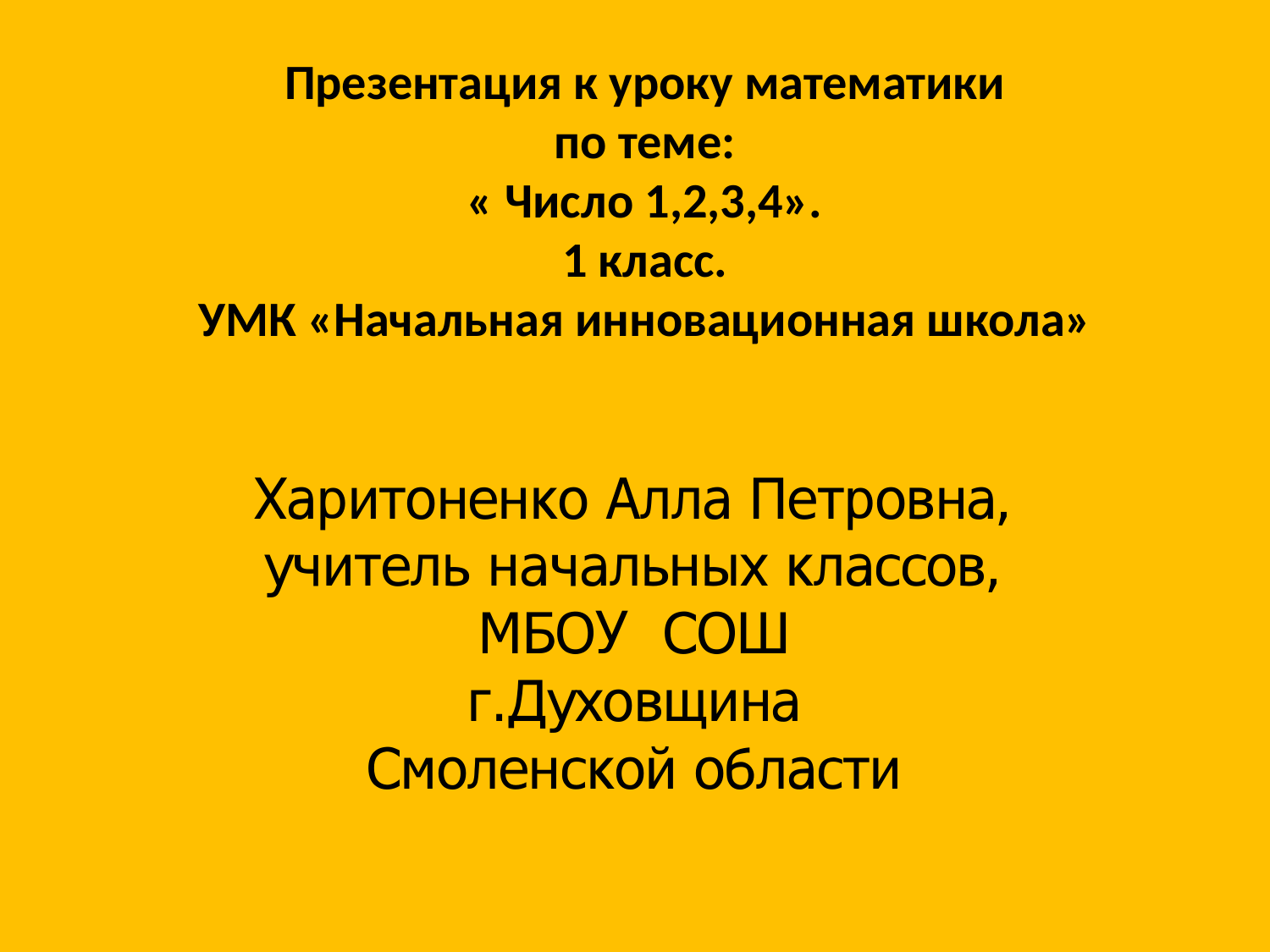

Презентация к уроку математики
по теме:
« Число 1,2,3,4».
1 класс.
УМК «Начальная инновационная школа»
Харитоненко Алла Петровна,
учитель начальных классов,
МБОУ  СОШ
г.Духовщина
Смоленской области